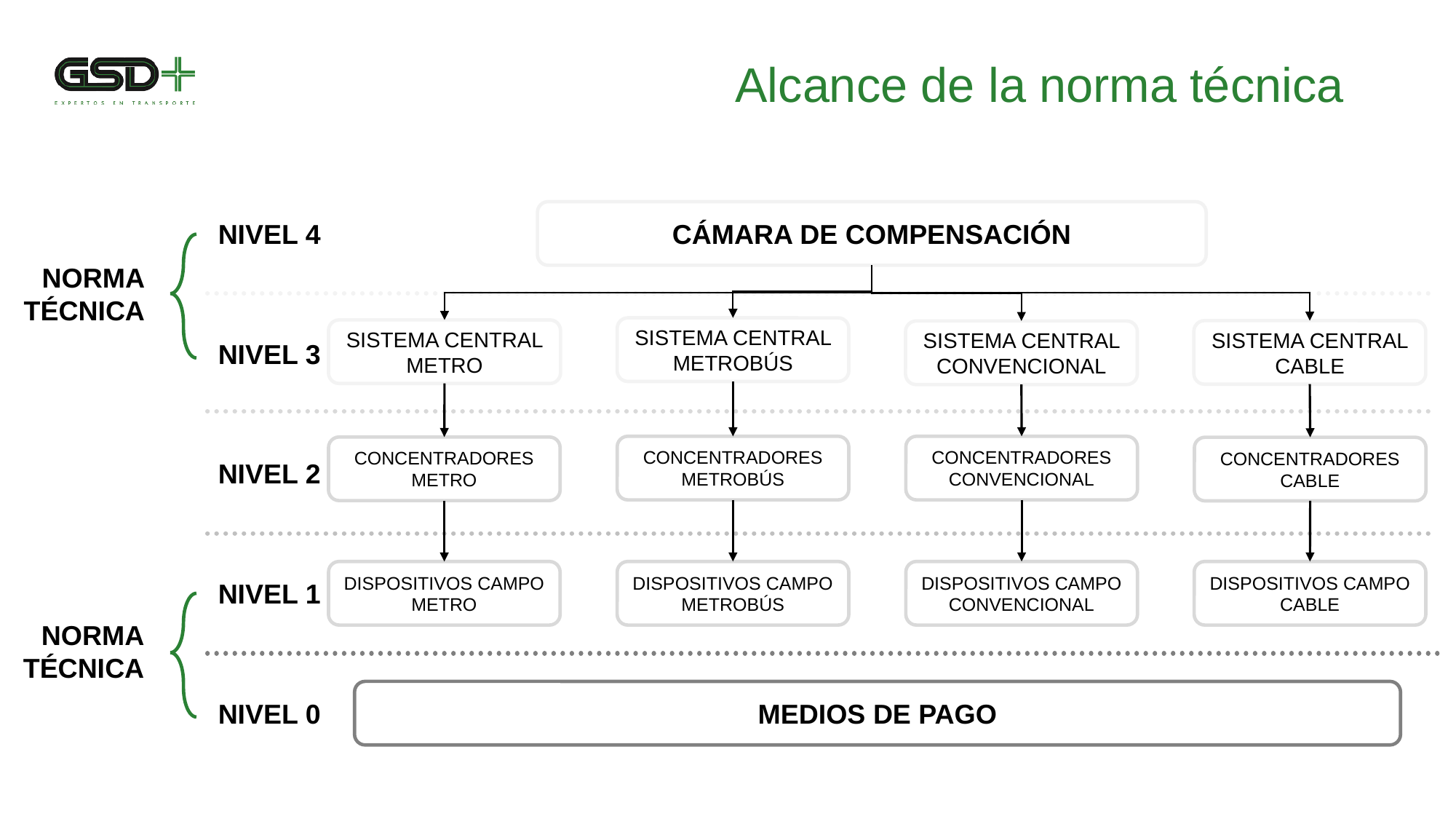

# Alcance de la norma técnica
CÁMARA DE COMPENSACIÓN
NIVEL 4

NORMA
TÉCNICA
SISTEMA CENTRAL METROBÚS
SISTEMA CENTRAL METRO
SISTEMA CENTRAL CABLE
SISTEMA CENTRAL CONVENCIONAL
NIVEL 3
CONCENTRADORES
METROBÚS
CONCENTRADORES
CONVENCIONAL
CONCENTRADORES
METRO
CONCENTRADORES
CABLE
NIVEL 2
DISPOSITIVOS CAMPO METRO
DISPOSITIVOS CAMPO METROBÚS
DISPOSITIVOS CAMPO CONVENCIONAL
DISPOSITIVOS CAMPO CABLE
NIVEL 1

NORMA
TÉCNICA
MEDIOS DE PAGO
NIVEL 0